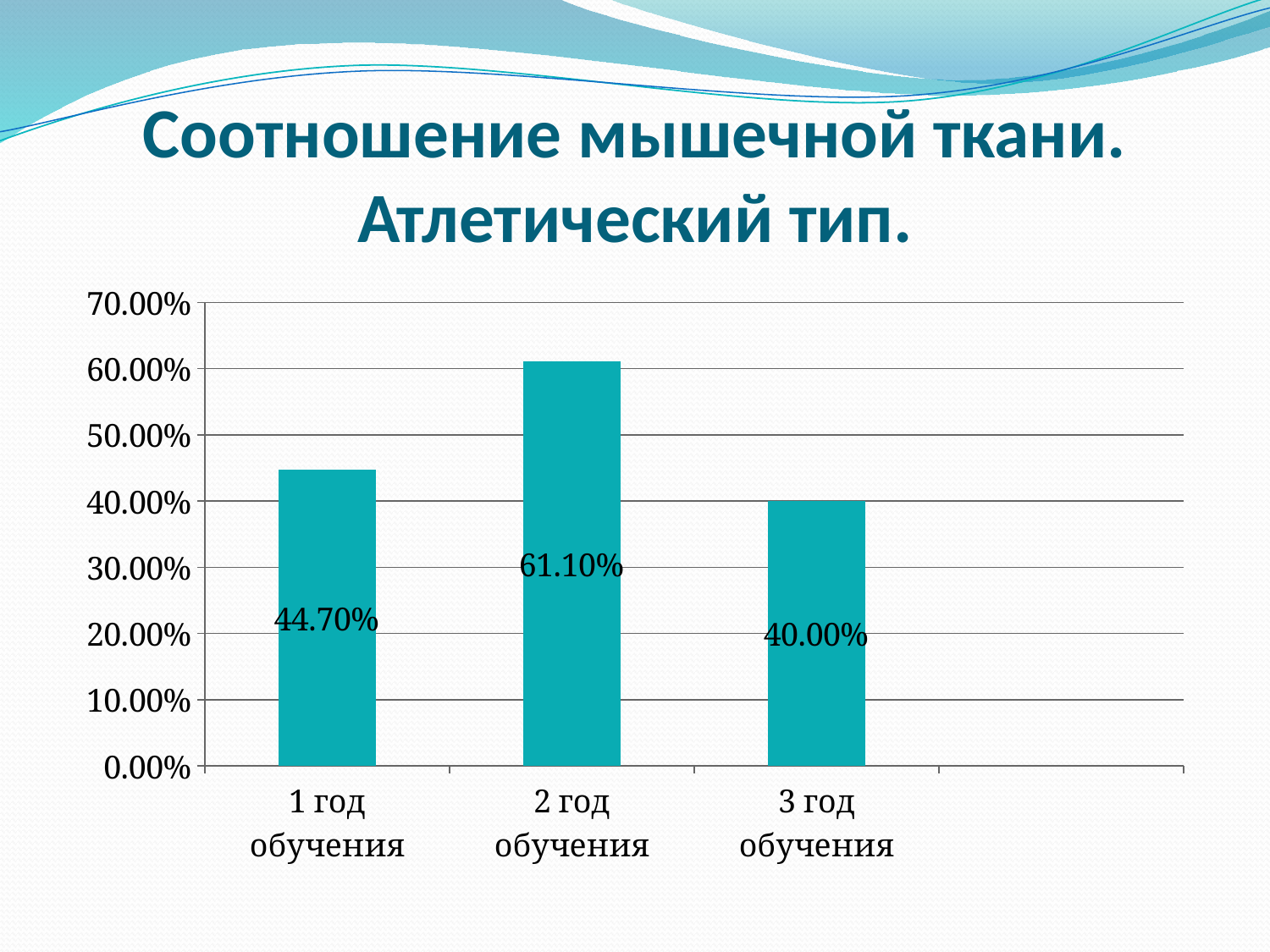

# Соотношение мышечной ткани. Атлетический тип.

### Chart

| Category | Ряд 1 | Столбец1 | Столбец2 |
|---|---|---|---|
| 1 год обучения | 0.447 | None | None |
| 2 год обучения | 0.6110000000000004 | None | None |
| 3 год обучения | 0.4 | None | None |